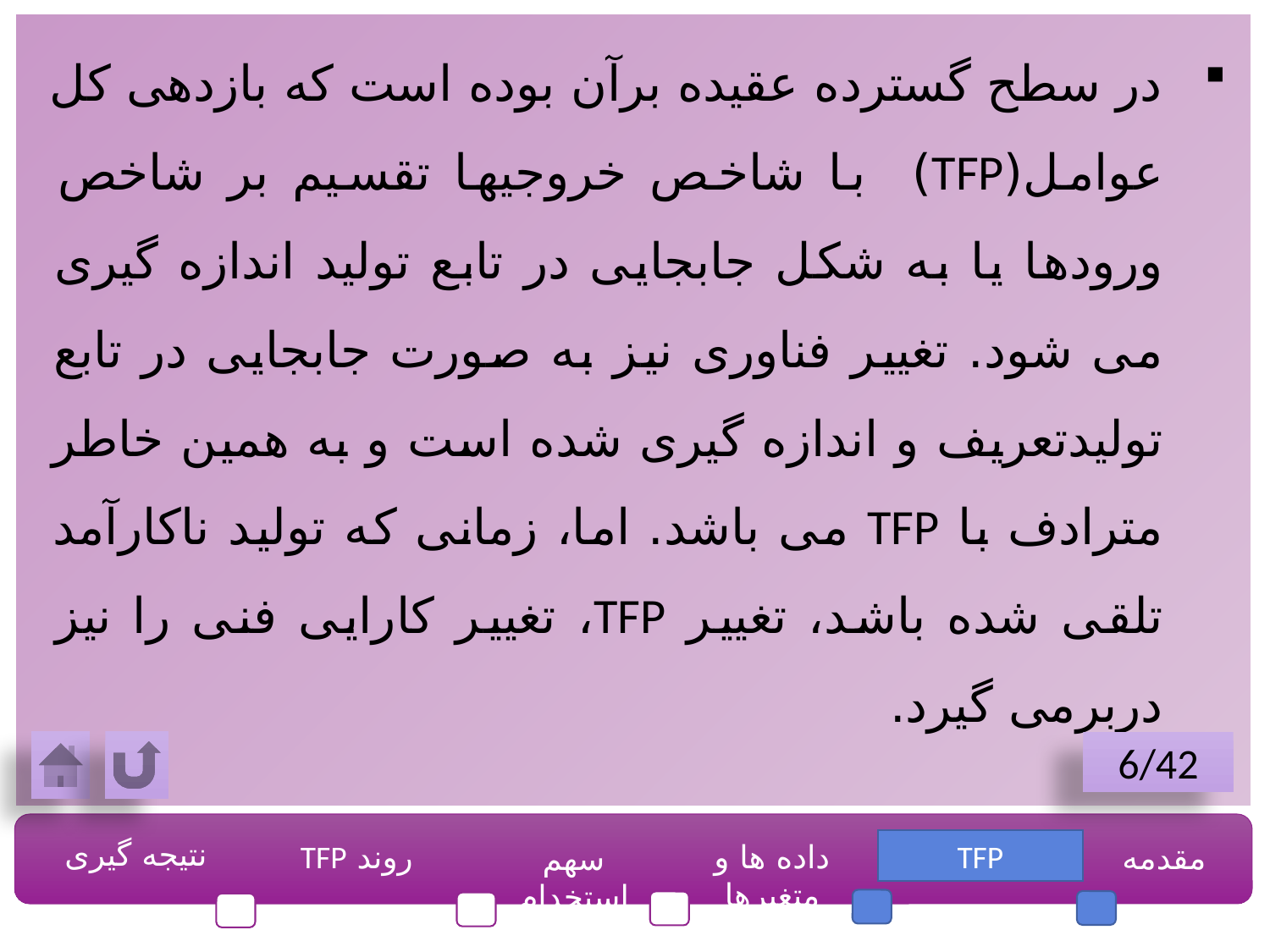

در سطح گسترده عقیده برآن بوده است که بازدهی کل عوامل(TFP)  با شاخص خروجیها تقسیم بر شاخص ورودها یا به شکل جابجایی در تابع تولید اندازه گیری می شود. تغییر فناوری نیز به صورت جابجایی در تابع تولیدتعریف و اندازه گیری شده است و به همین خاطر مترادف با TFP می باشد. اما، زمانی که تولید ناکارآمد تلقی شده باشد، تغییر TFP، تغییر کارایی فنی را نیز دربرمی گیرد.

6/42

نتیجه گیری
روند TFP
داده ها و متغیرها
TFP
مقدمه
سهم استخدام